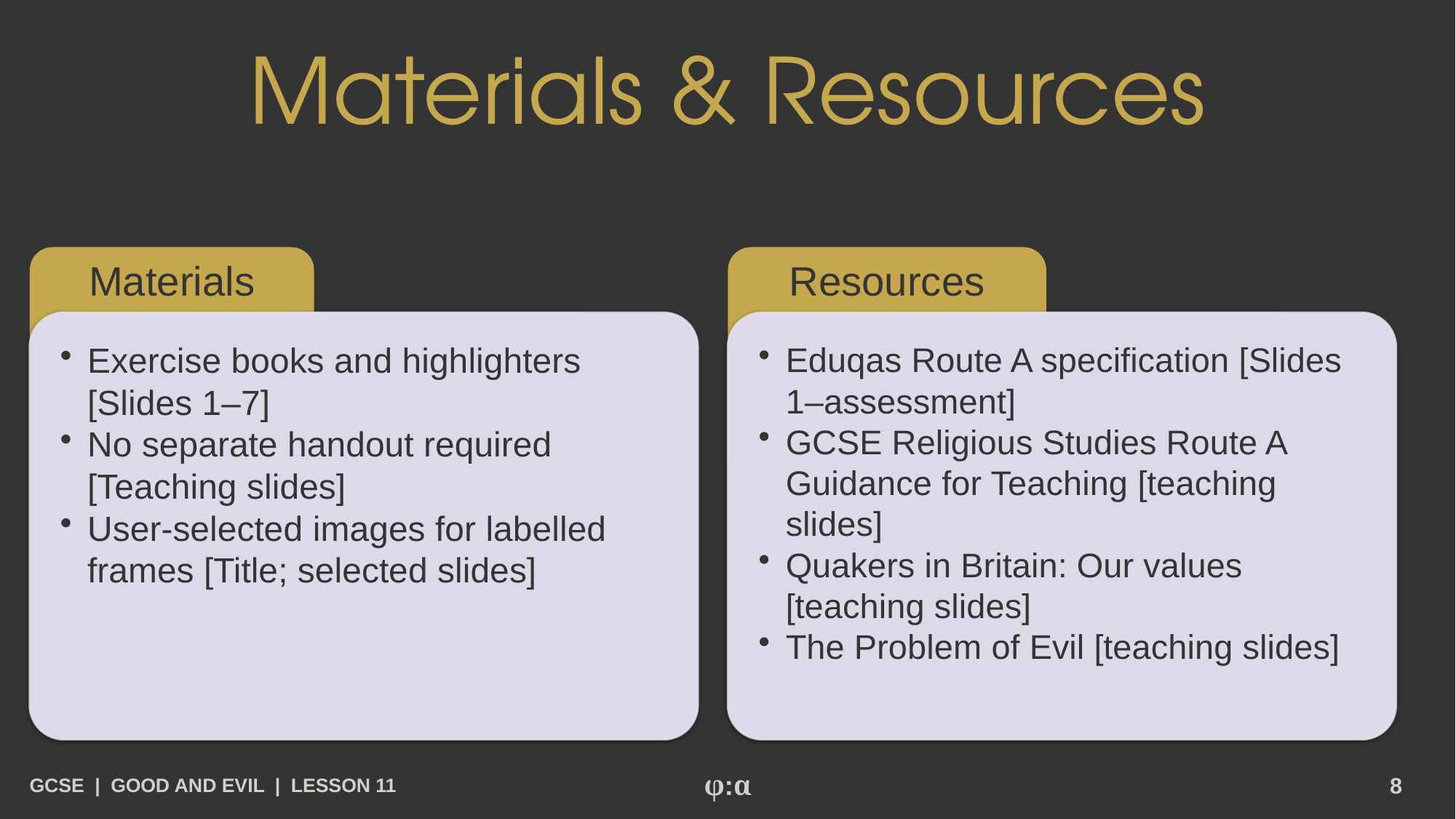

# Materials & Resources
Materials
Resources
​Exercise books and highlighters [Slides 1–7]
​No separate handout required [Teaching slides]
​User-selected images for labelled frames [Title; selected slides]
​Eduqas Route A specification [Slides 1–assessment]
​GCSE Religious Studies Route A Guidance for Teaching [teaching slides]
​Quakers in Britain: Our values [teaching slides]
​The Problem of Evil [teaching slides]
GCSE  |  GOOD AND EVIL  |  LESSON 11
φ:α
8